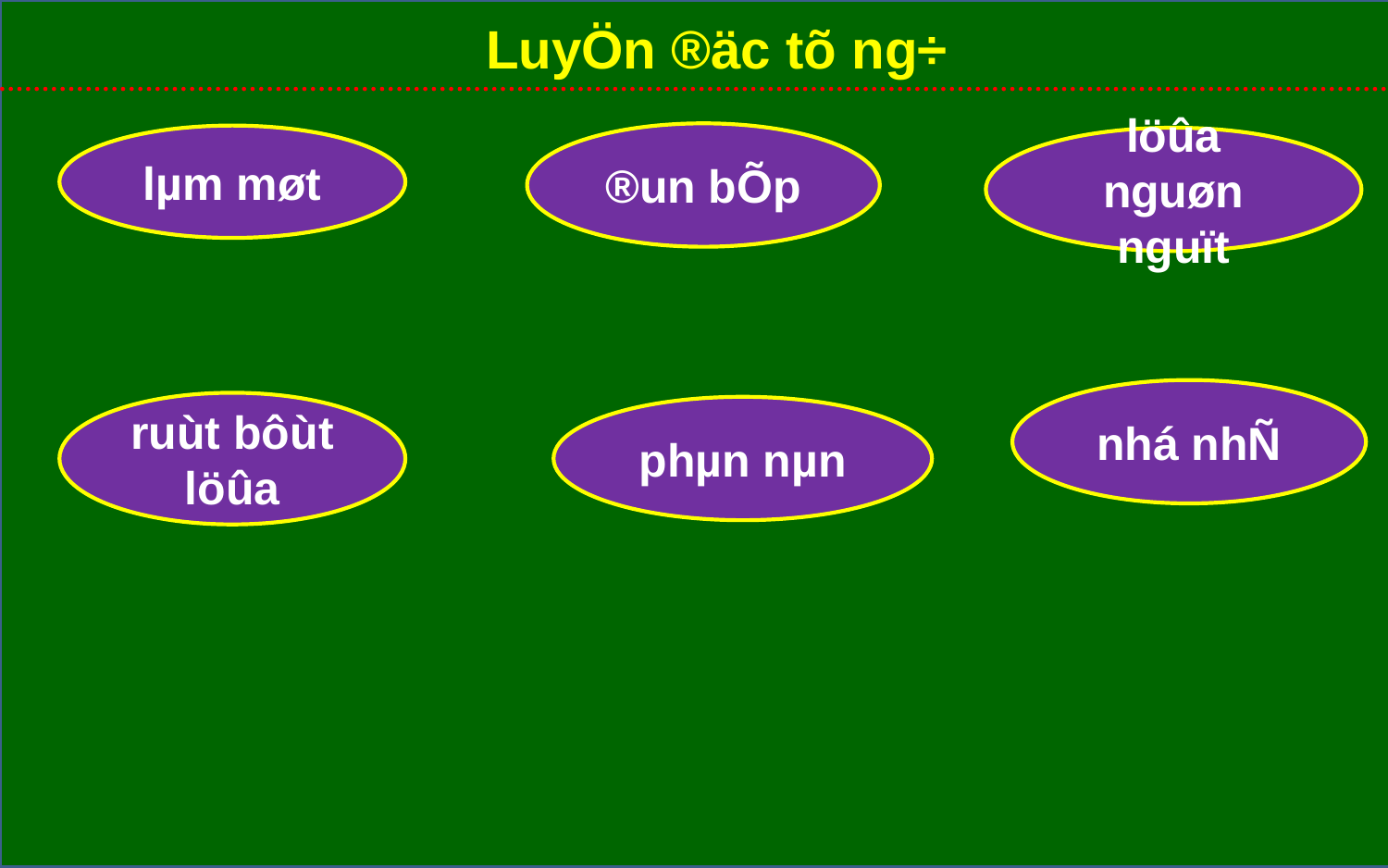

LuyÖn ®äc tõ ng÷

®un bÕp
lµm møt
löûa nguøn nguït
nhá nhÑ
ruùt bôùt löûa
phµn nµn